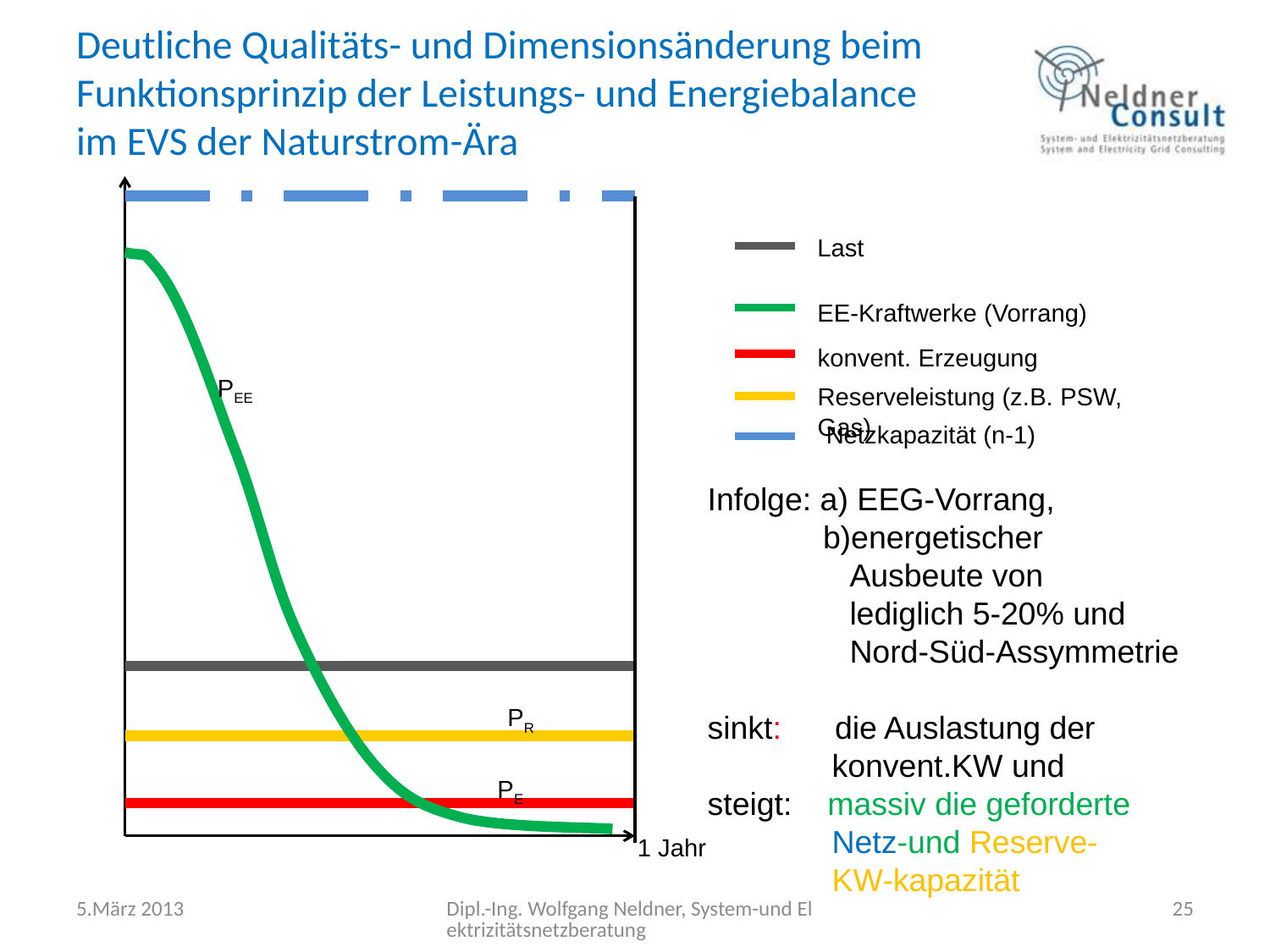

# Deutliche Qualitäts- und Dimensionsänderung beim Funktionsprinzip der Leistungs- und Energiebalance im EVS der Naturstrom-Ära
Last

EE-Kraftwerke (Vorrang)
konvent. Erzeugung
PEE
Reserveleistung (z.B. PSW, Gas)
                 Netzkapazität (n-1)

Infolge: a) EEG-Vorrang,
             b)energetischer
                Ausbeute von
                lediglich 5-20% und
                Nord-Süd-Assymmetrie

sinkt:      die Auslastung der
              konvent.KW und
steigt:    massiv die geforderte
              Netz-und Reserve-
              KW-kapazität
PR
PE
1 Jahr
5.März 2013
Dipl.-Ing. Wolfgang Neldner, System-und Elektrizitätsnetzberatung
25